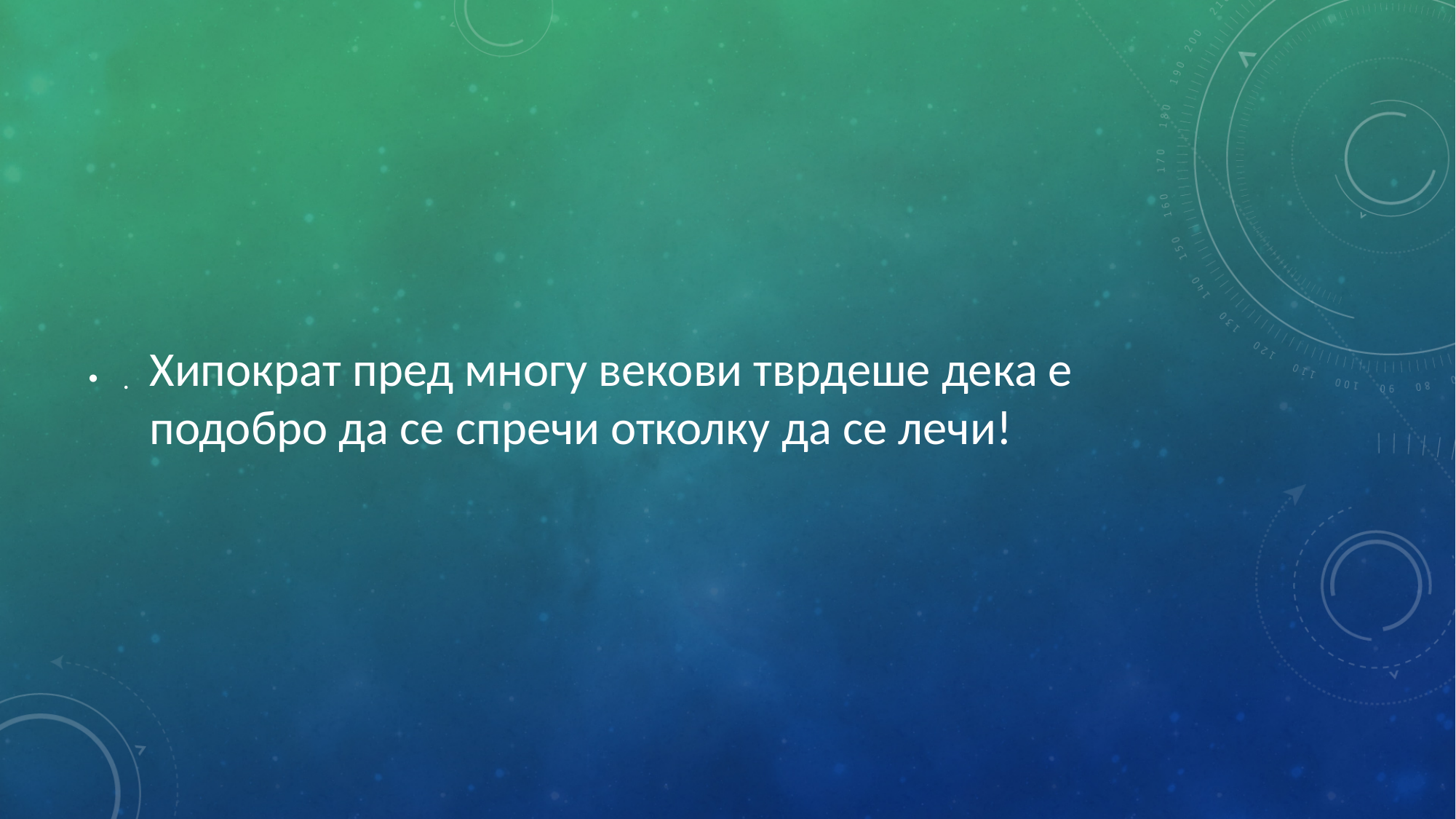

.
Хипократ пред многу векови тврдеше дека е подобро да се спречи отколку да се лечи!